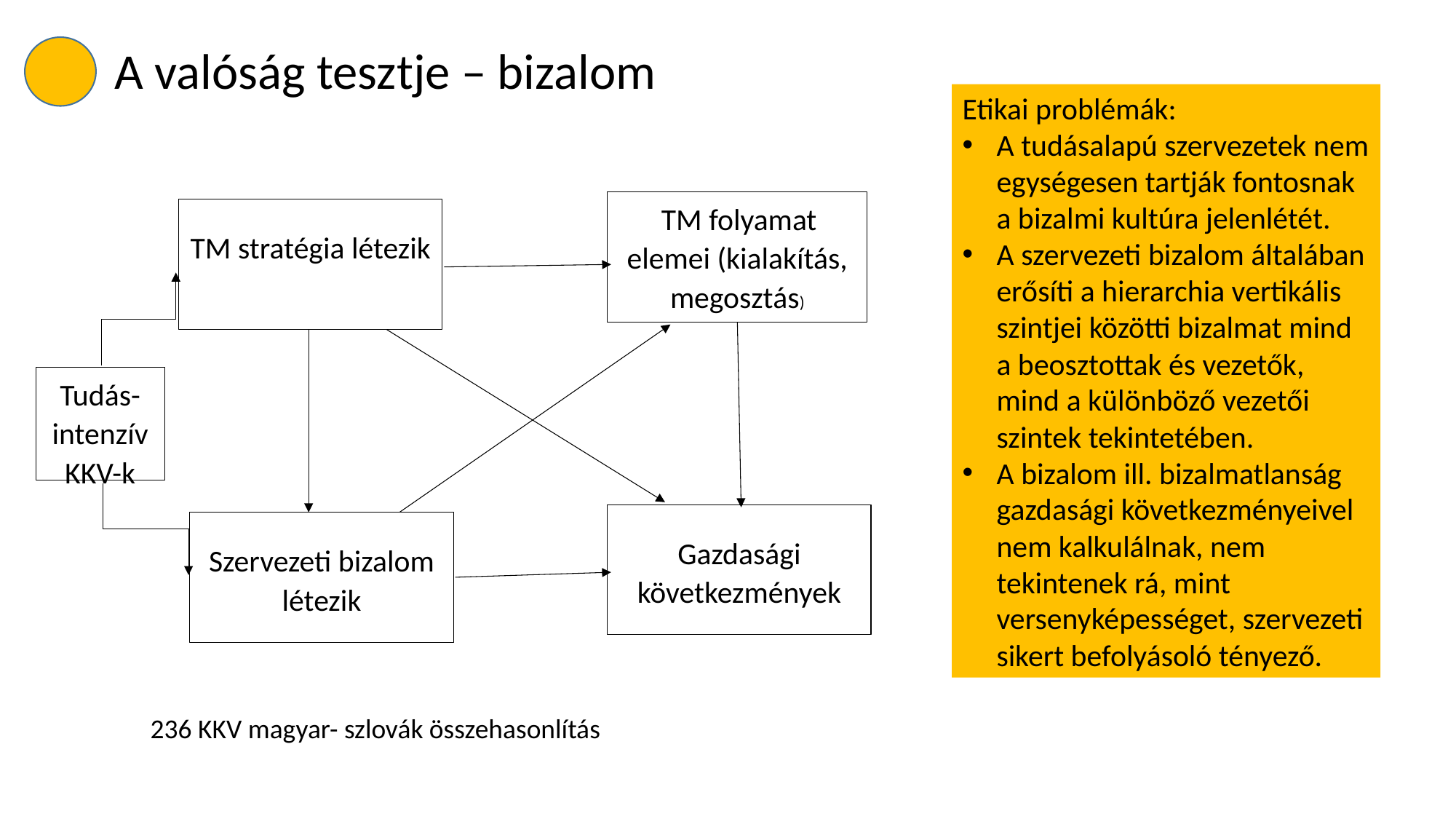

# A valóság tesztje – bizalom
Etikai problémák:
A tudásalapú szervezetek nem egységesen tartják fontosnak a bizalmi kultúra jelenlétét.
A szervezeti bizalom általában erősíti a hierarchia vertikális szintjei közötti bizalmat mind a beosztottak és vezetők, mind a különböző vezetői szintek tekintetében.
A bizalom ill. bizalmatlanság gazdasági következményeivel nem kalkulálnak, nem tekintenek rá, mint versenyképességet, szervezeti sikert befolyásoló tényező.
 TM folyamat elemei (kialakítás, megosztás)

TM stratégia létezik

Gazdasági következmények

Szervezeti bizalom létezik
Tudás-intenzív KKV-k
236 KKV magyar- szlovák összehasonlítás